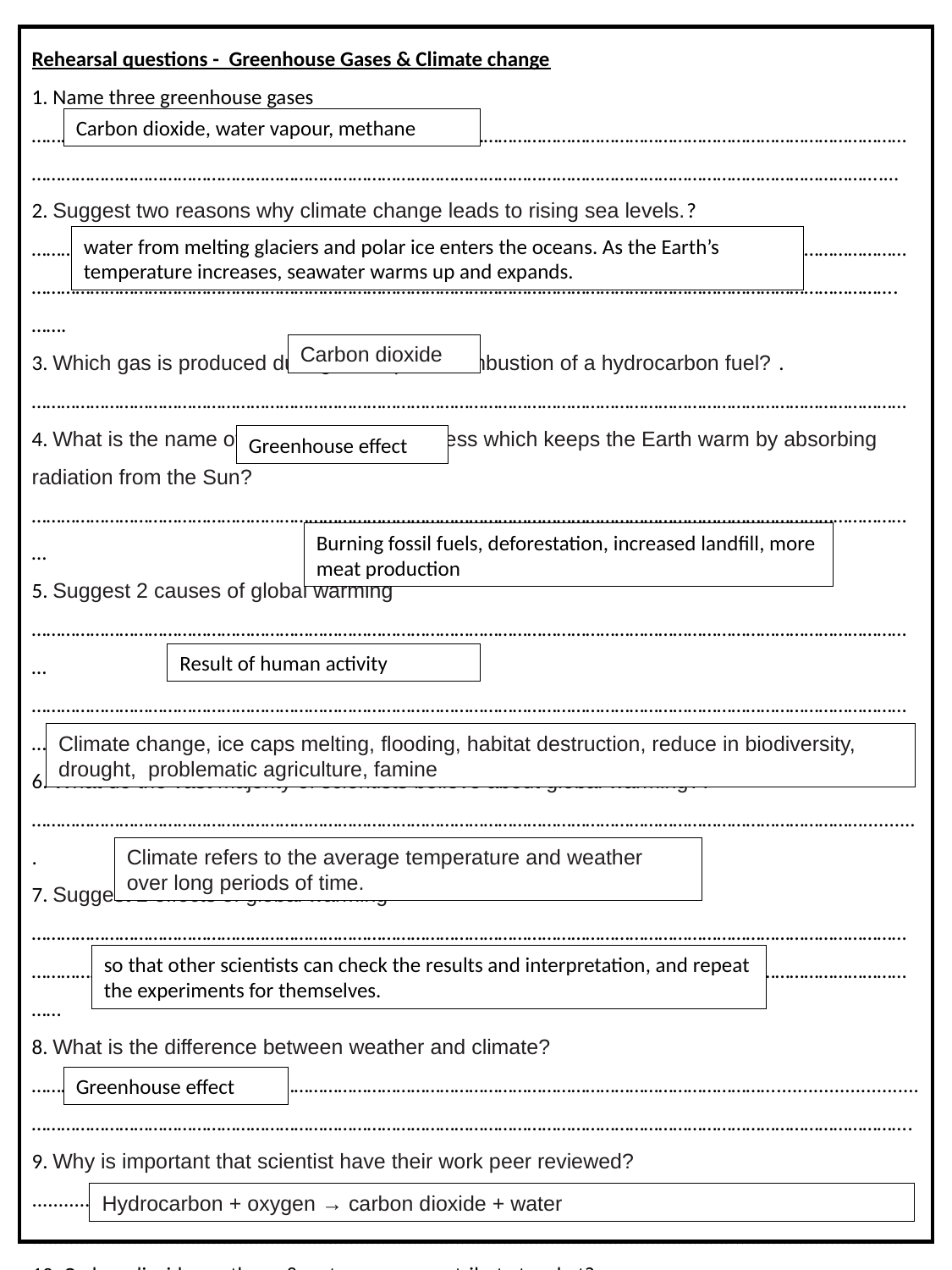

Rehearsal questions -  Greenhouse Gases & Climate change
1. Name three greenhouse gases
………………………………………………………………………………………………………………………………………………………………
………………………………………………………………………………………………………………………………………………………….…
2. Suggest two reasons why climate change leads to rising sea levels.?
…………………………………………………………………………………………………………………………………………………………………………………………………………………………………………………………………………………………………………………………….…….
3. Which gas is produced during incomplete combustion of a hydrocarbon fuel? .………………………………………………………………………………………………………………………………………………………………
4. What is the name of the atmospheric process which keeps the Earth warm by absorbing radiation from the Sun?
…………………………………………………………………………………………………………………………………………………………………
5. Suggest 2 causes of global warming
…………………………………………………………………………………………………………………………………………………………………
…………………………………………………………………………………………………………………………………………………………………
6. What do the vast majority of scientists believe about global warming?? ………………………………………………………………………………………………………………………………………………………...........
7. Suggest 2 effects of global warming
……………………………………………………………………………………………………………………………………………………………………………………………………………………………………………………………………………………………………………………………………
8. What is the difference between weather and climate?
………………………………………………………………………………………………………………………………………...........................
……………………………………………………………………………………………………………………………………………………………….
9. Why is important that scientist have their work peer reviewed?
............................................................................................................................................................................................................................................................................................................................................
10. Carbon dioxide, methane & water vapour contribute to what?
…………………………………………………………………………………………………………………………………………………………………………………………………………………………………………………………………………………………………………………………………..
11. What is the word equation for combustion of a fossil fuel?
…………………………………………………………………………………………………………………………………………………………………………………………………………………………………………………………………………………………………………………………………..

Carbon dioxide, water vapour, methane
water from melting glaciers and polar ice enters the oceans. As the Earth’s temperature increases, seawater warms up and expands.
Carbon dioxide
Greenhouse effect
Burning fossil fuels, deforestation, increased landfill, more meat production
Result of human activity
Climate change, ice caps melting, flooding, habitat destruction, reduce in biodiversity, drought,  problematic agriculture, famine
Climate refers to the average temperature and weather over long periods of time.
so that other scientists can check the results and interpretation, and repeat the experiments for themselves.
Greenhouse effect
Hydrocarbon + oxygen → carbon dioxide + water